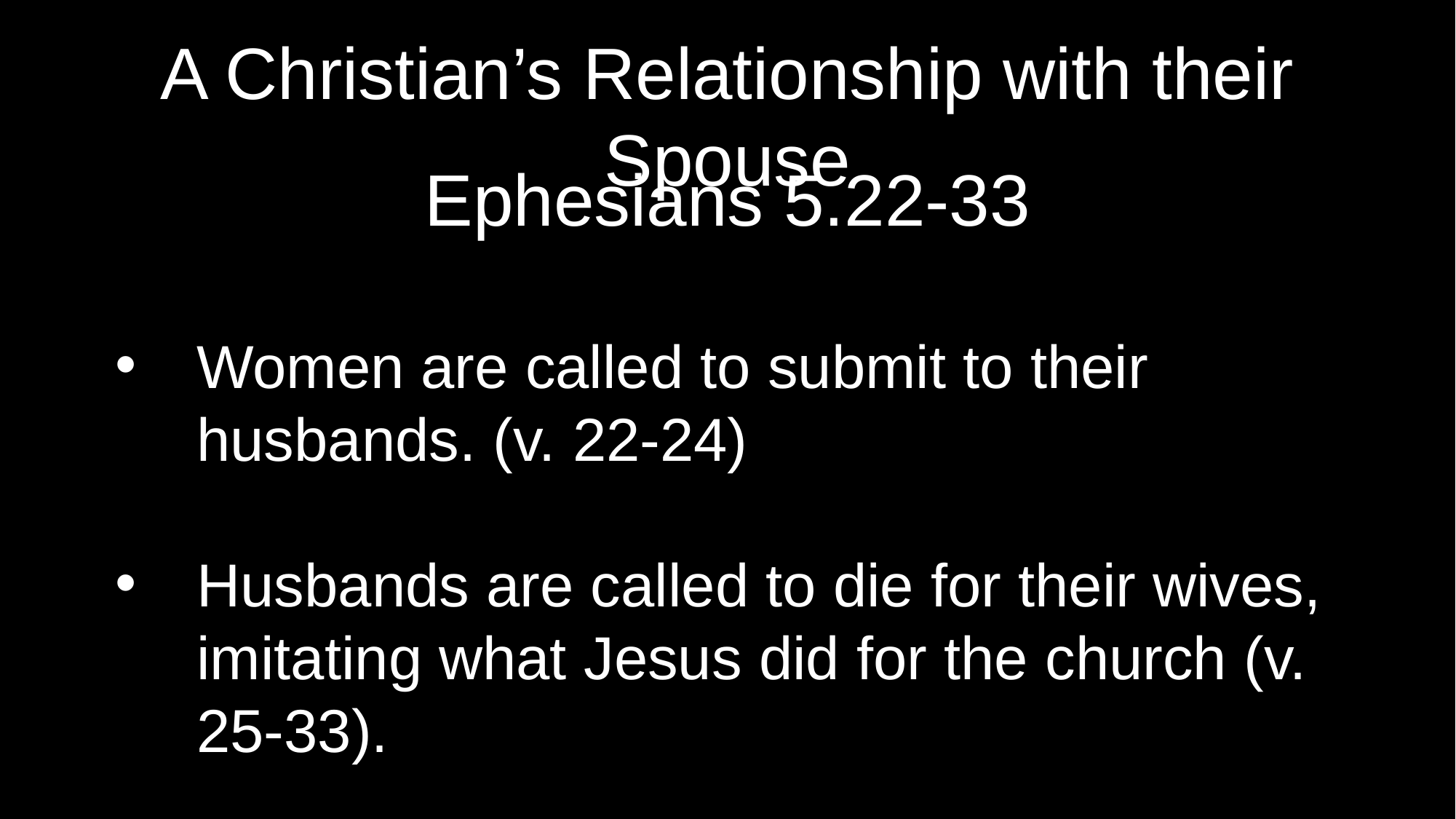

A Christian’s Relationship with their Spouse
Ephesians 5.22-33

Women are called to submit to their husbands. (v. 22-24)

Husbands are called to die for their wives, imitating what Jesus did for the church (v. 25-33).